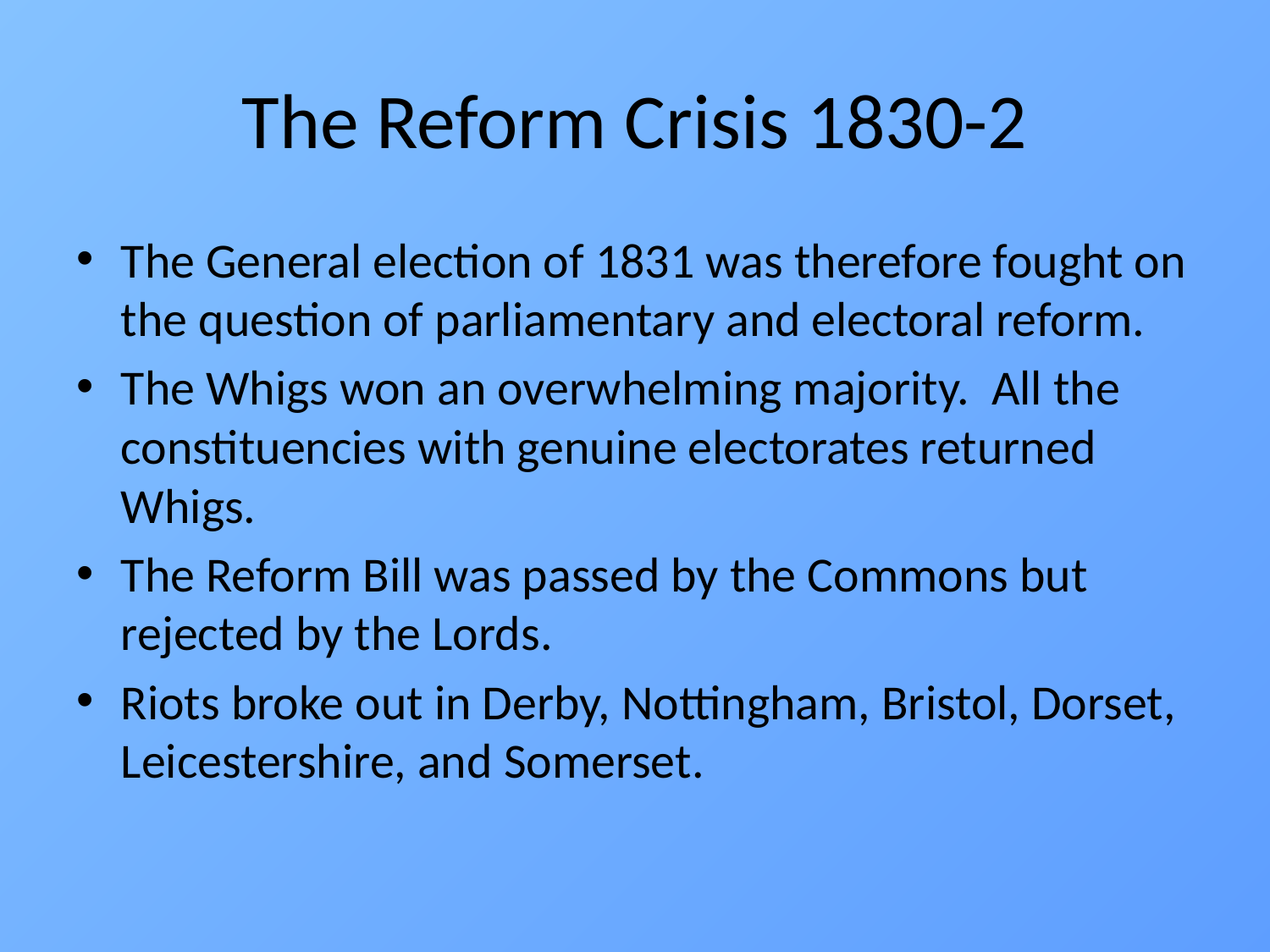

# The Reform Crisis 1830-2
The General election of 1831 was therefore fought on the question of parliamentary and electoral reform.
The Whigs won an overwhelming majority.  All the constituencies with genuine electorates returned Whigs.
The Reform Bill was passed by the Commons but rejected by the Lords.
Riots broke out in Derby, Nottingham, Bristol, Dorset, Leicestershire, and Somerset.